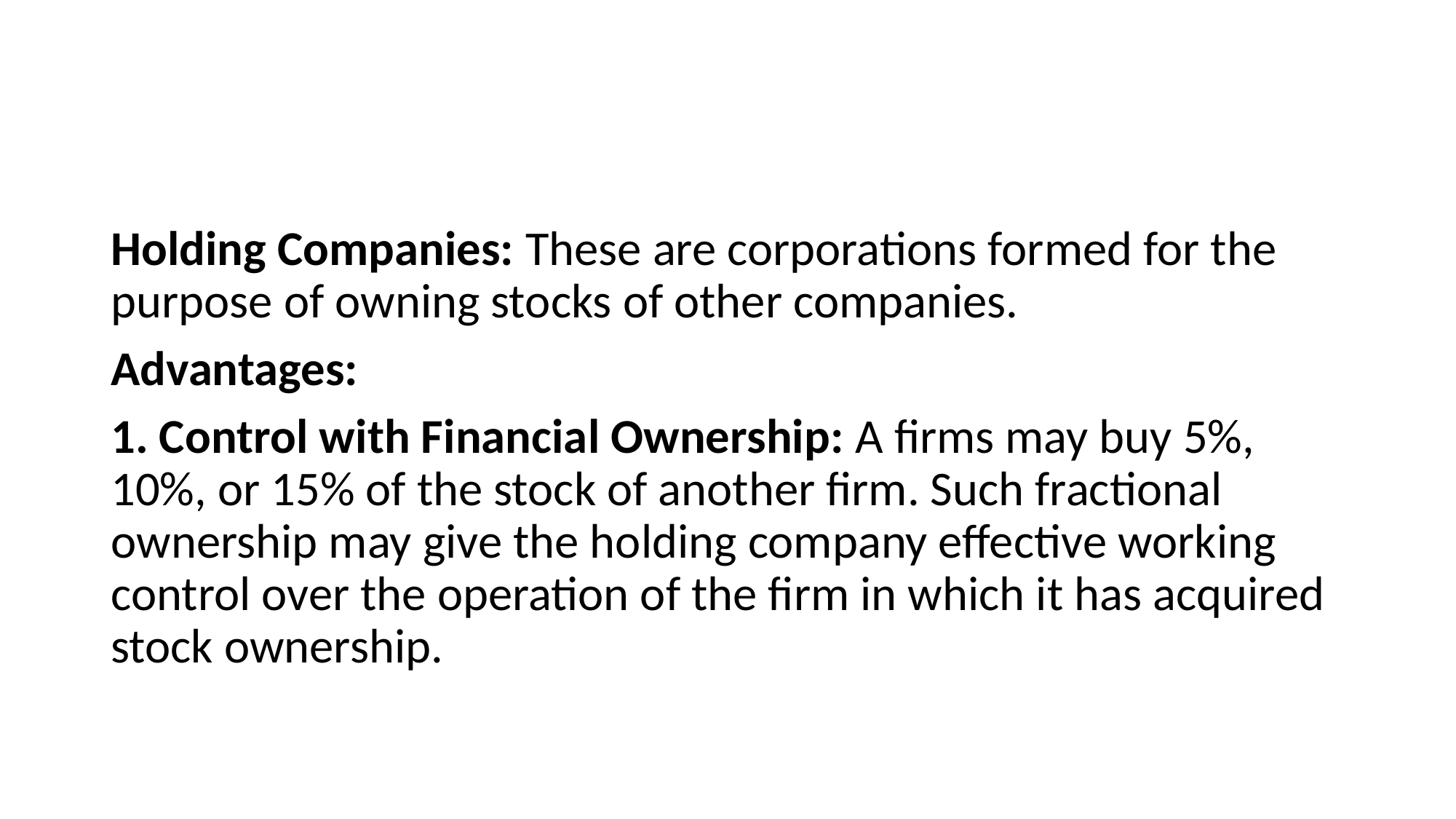

#
Holding Companies: These are corporations formed for the purpose of owning stocks of other companies.
Advantages:
1. Control with Financial Ownership: A firms may buy 5%, 10%, or 15% of the stock of another firm. Such fractional ownership may give the holding company effective working control over the operation of the firm in which it has acquired stock ownership.